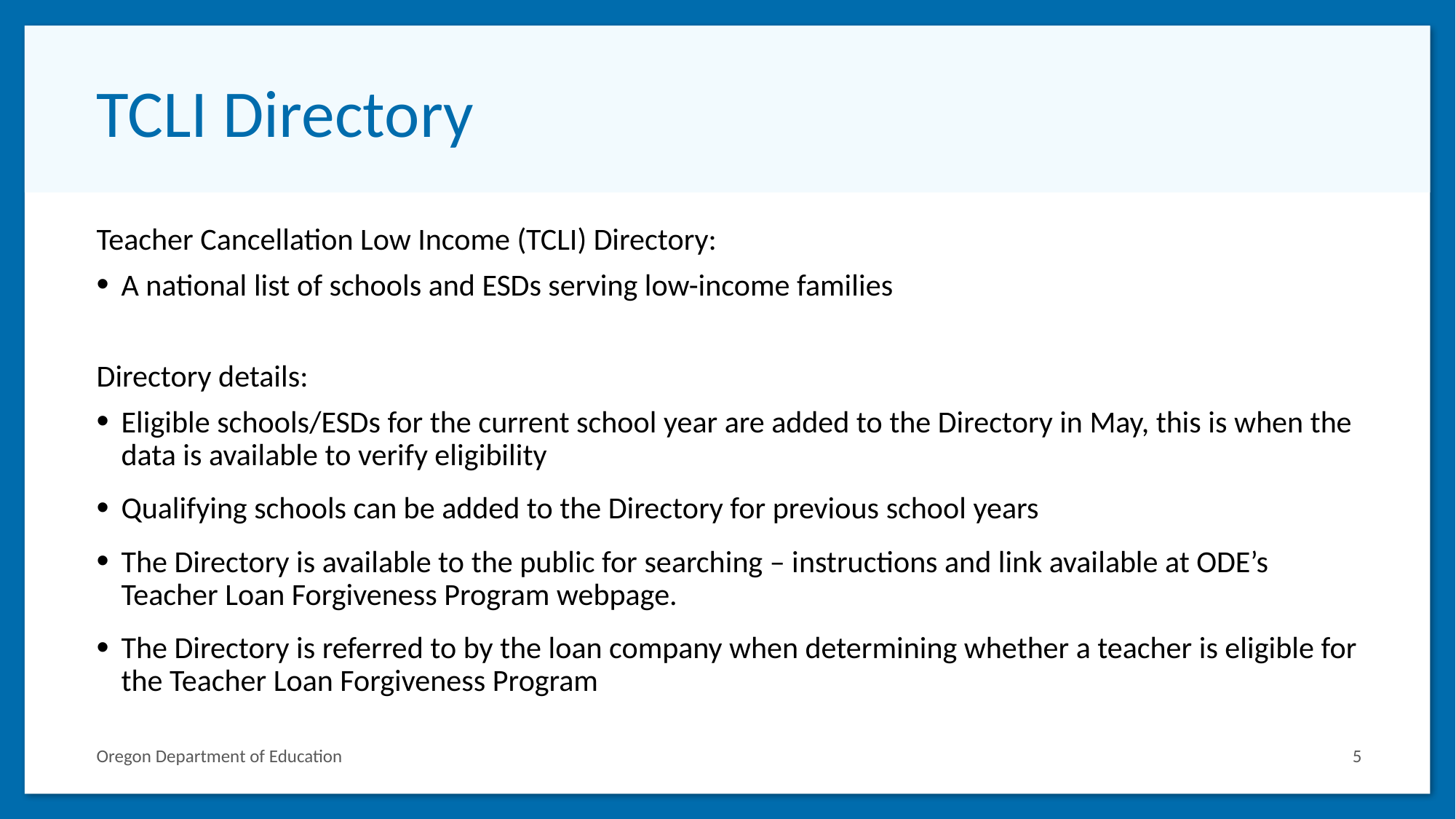

# TCLI Directory
Teacher Cancellation Low Income (TCLI) Directory:
A national list of schools and ESDs serving low-income families

Directory details:
Eligible schools/ESDs for the current school year are added to the Directory in May, this is when the data is available to verify eligibility
Qualifying schools can be added to the Directory for previous school years
The Directory is available to the public for searching – instructions and link available at ODE’s Teacher Loan Forgiveness Program webpage.
The Directory is referred to by the loan company when determining whether a teacher is eligible for the Teacher Loan Forgiveness Program

5